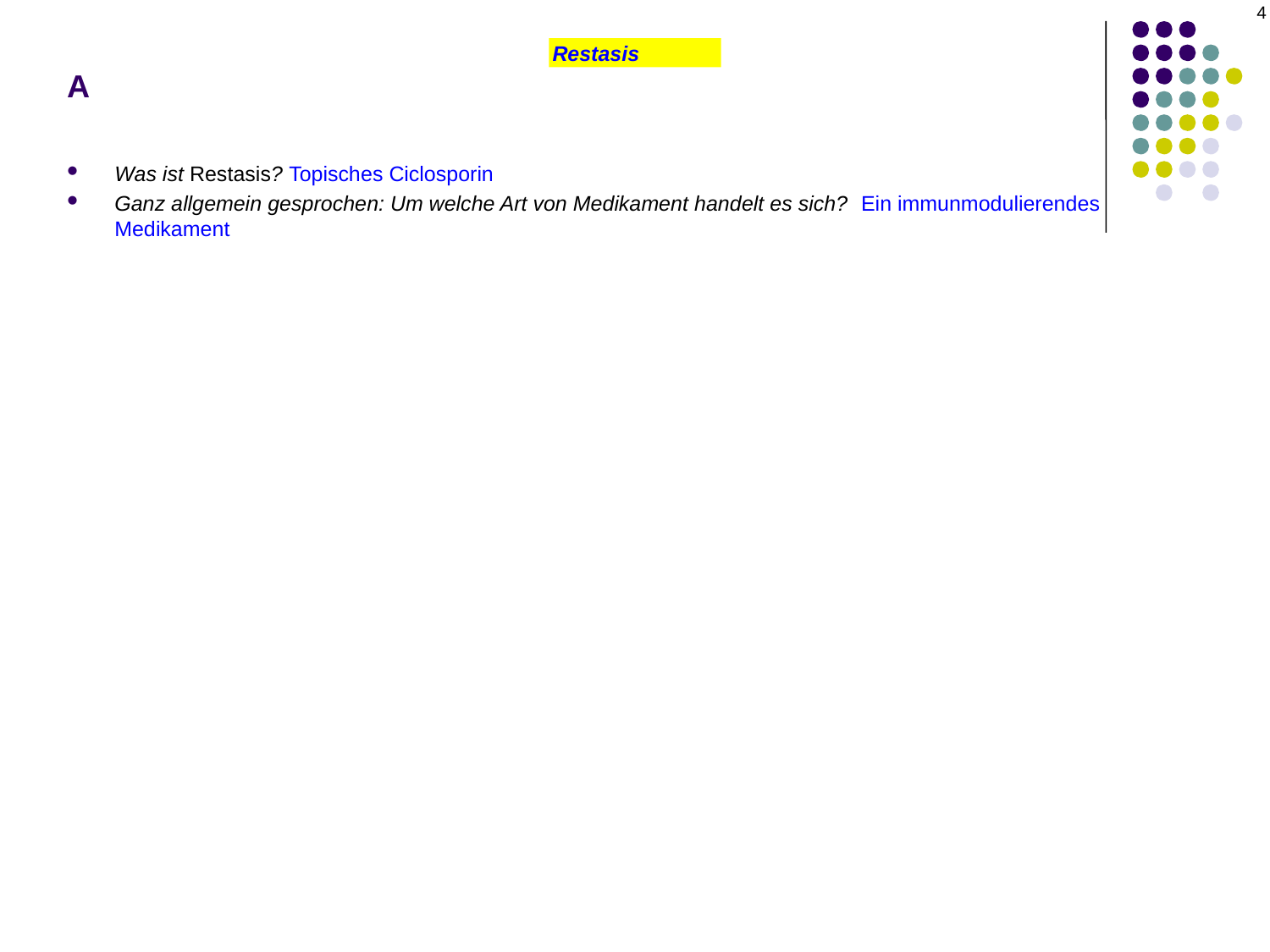

4
# A
Restasis
Was ist Restasis? Topisches Ciclosporin
Ganz allgemein gesprochen: Um welche Art von Medikament handelt es sich?  Ein immunmodulierendes Medikament